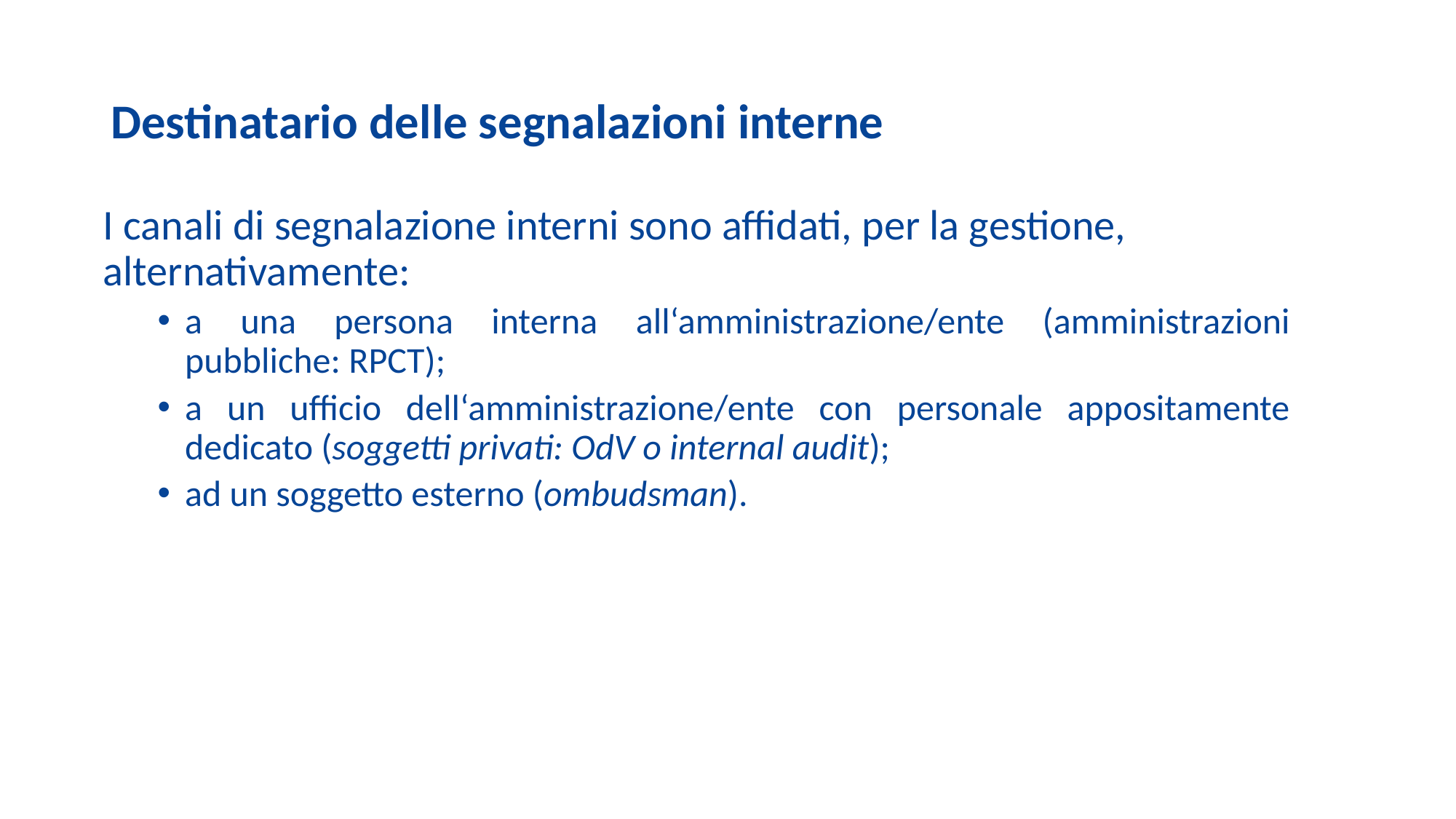

# Destinatario delle segnalazioni interne
I canali di segnalazione interni sono affidati, per la gestione, alternativamente:
a una persona interna all‘amministrazione/ente (amministrazioni pubbliche: RPCT);
a un ufficio dell‘amministrazione/ente con personale appositamente dedicato (soggetti privati: OdV o internal audit);
ad un soggetto esterno (ombudsman).